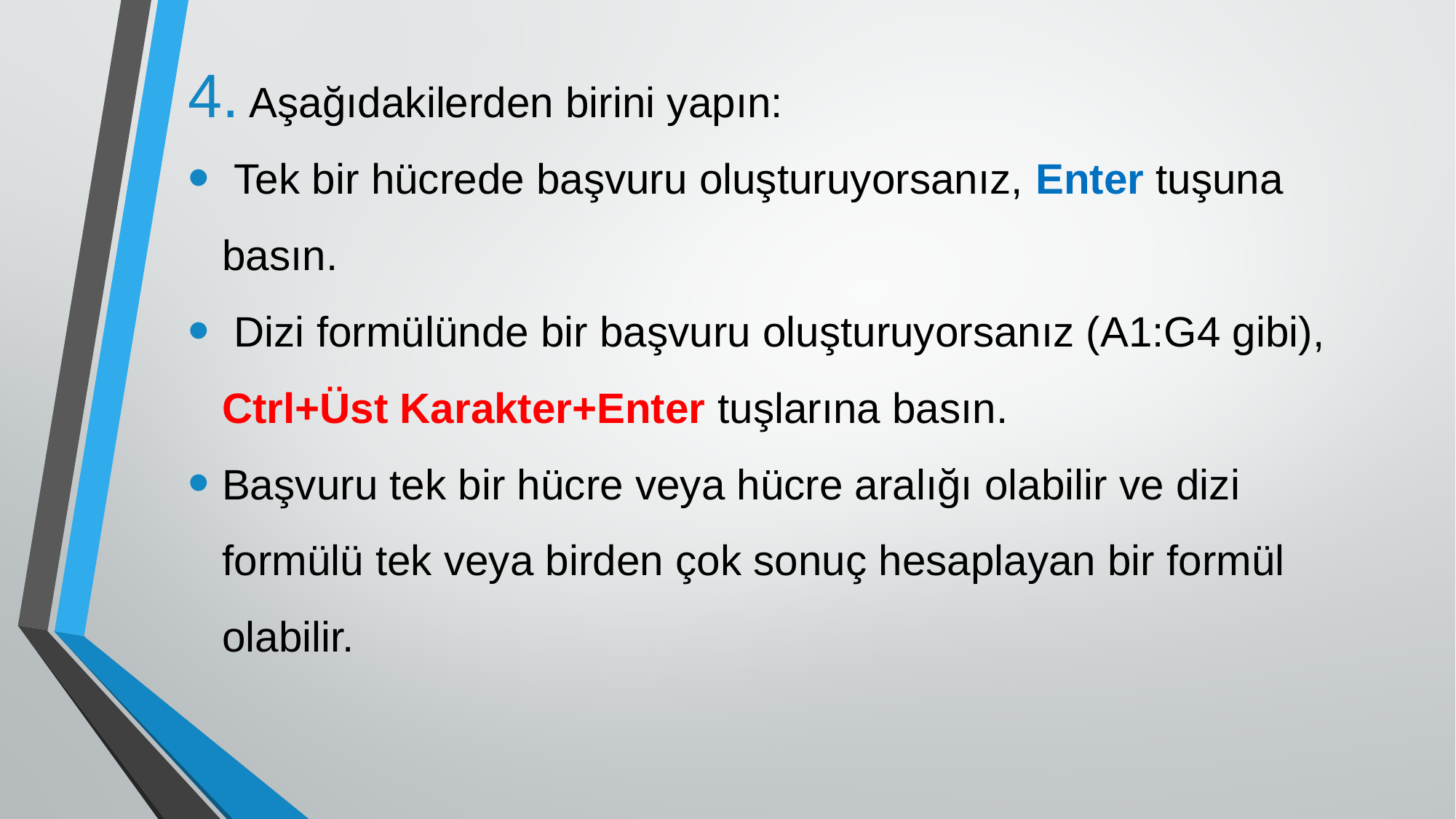

Aşağıdakilerden birini yapın:
 Tek bir hücrede başvuru oluşturuyorsanız, Enter tuşuna basın.
 Dizi formülünde bir başvuru oluşturuyorsanız (A1:G4 gibi), Ctrl+Üst Karakter+Enter tuşlarına basın.
Başvuru tek bir hücre veya hücre aralığı olabilir ve dizi formülü tek veya birden çok sonuç hesaplayan bir formül olabilir.